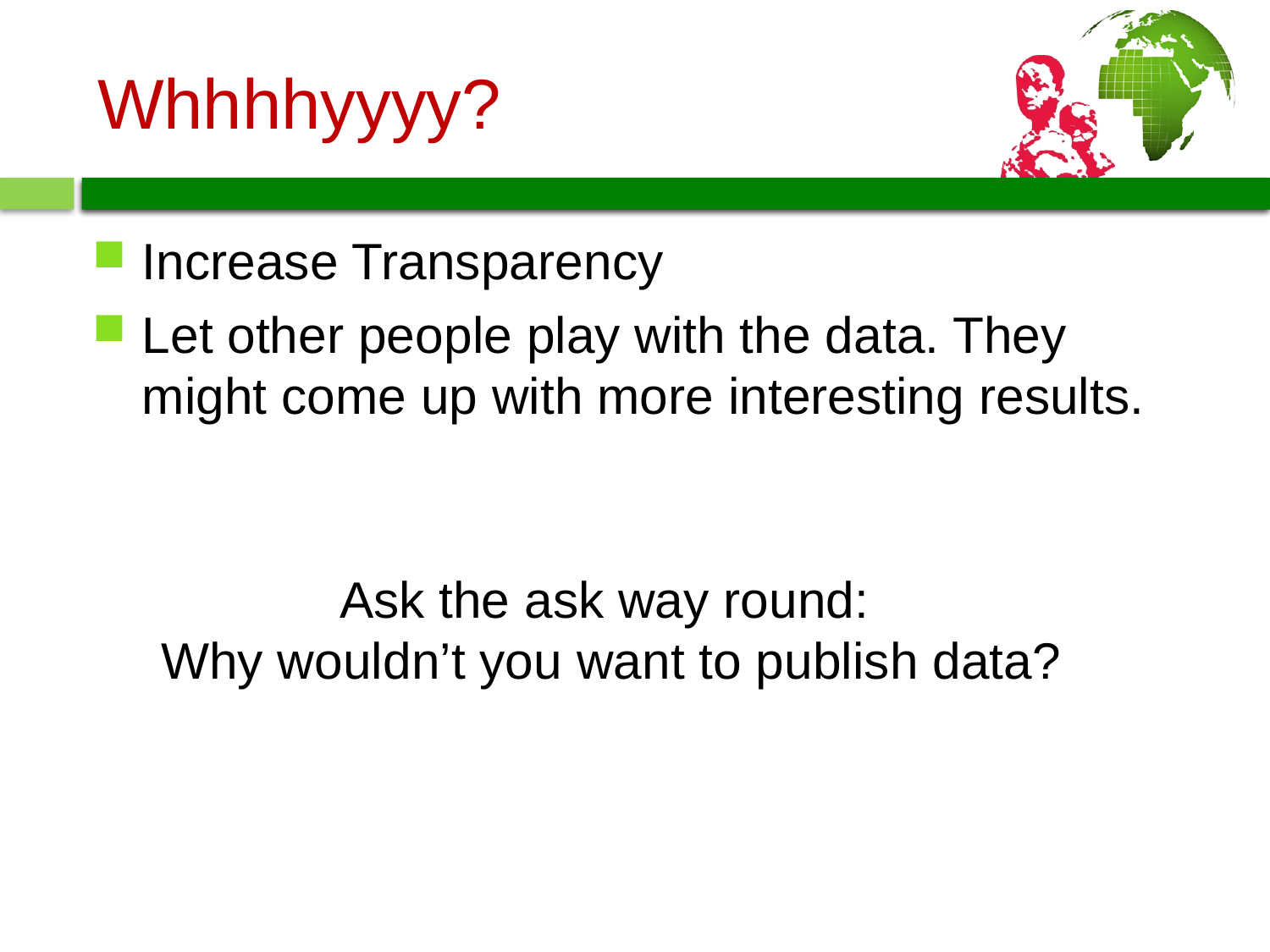

# Whhhhyyyy?
Increase Transparency
Let other people play with the data. They might come up with more interesting results.
Ask the ask way round:
Why wouldn’t you want to publish data?